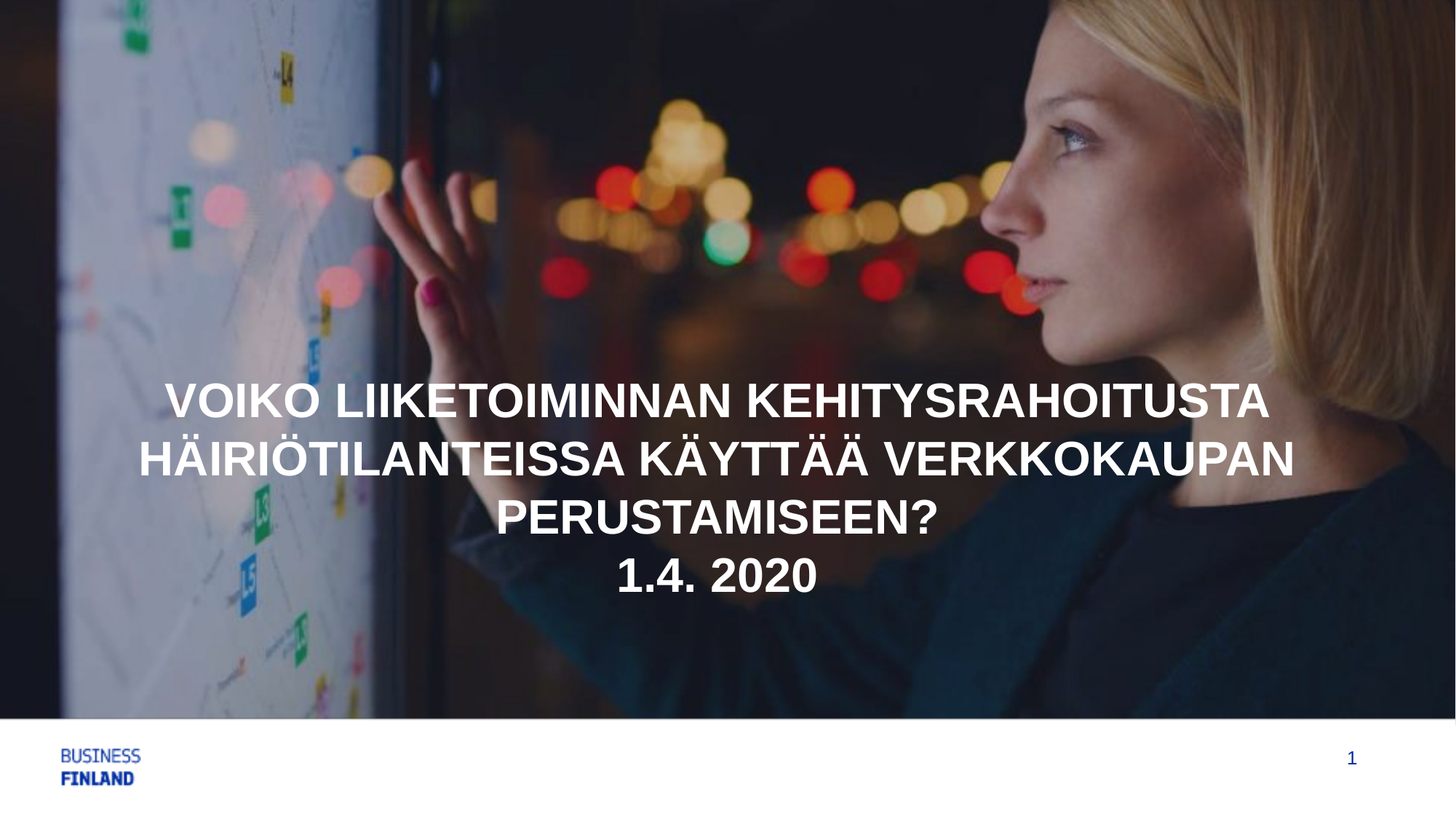

Voiko liIKETOIMINNAN KEHITYSRAHOITUsta HÄIRIÖTILANTEISSA käyttää verkkokaupan perustamiseen?
1.4. 2020